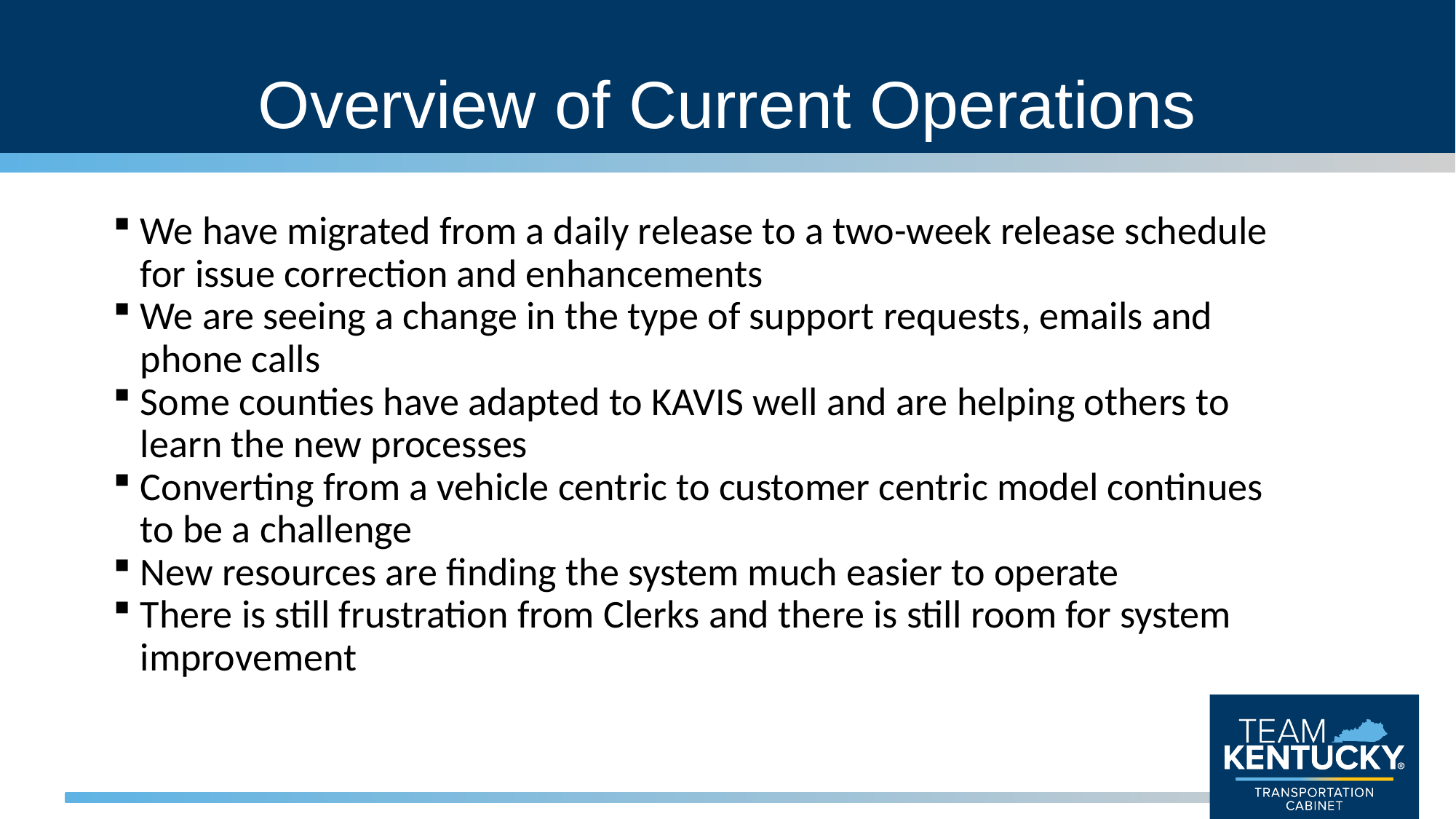

# Overview of Current Operations
We have migrated from a daily release to a two-week release schedule for issue correction and enhancements
We are seeing a change in the type of support requests, emails and phone calls
Some counties have adapted to KAVIS well and are helping others to learn the new processes
Converting from a vehicle centric to customer centric model continues to be a challenge
New resources are finding the system much easier to operate
There is still frustration from Clerks and there is still room for system improvement